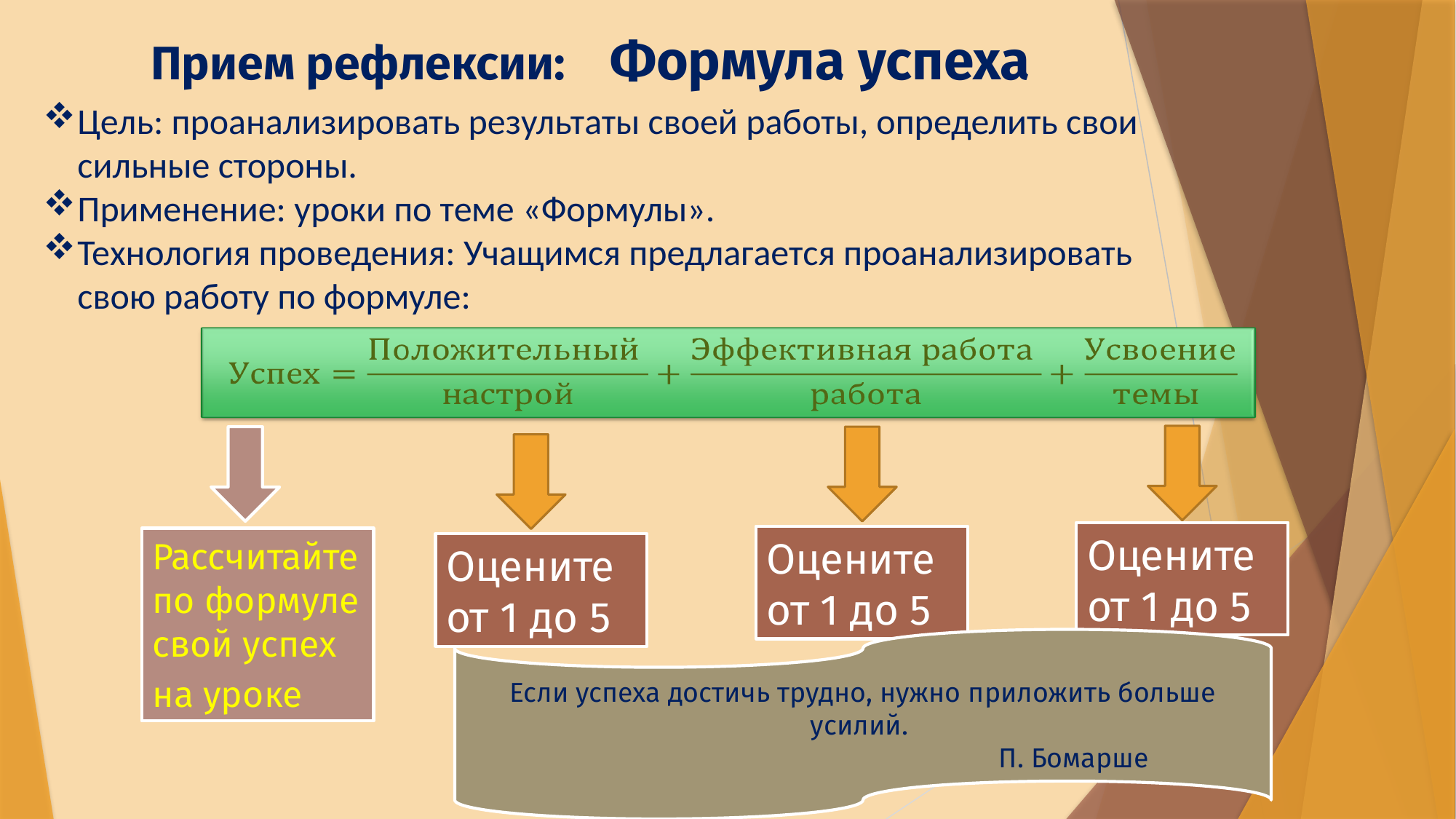

# Прием рефлексии:    Формула успеха
Цель: проанализировать результаты своей работы, определить свои сильные стороны.
Применение: уроки по теме «Формулы».
Технология проведения: Учащимся предлагается проанализировать свою работу по формуле:

Оцените
от 1 до 5
Оцените
от 1 до 5
Рассчитайте по формуле свой успех на уроке
Оцените
от 1 до 5
Если успеха достичь трудно, нужно приложить больше усилий.
                                                          П. Бомарше